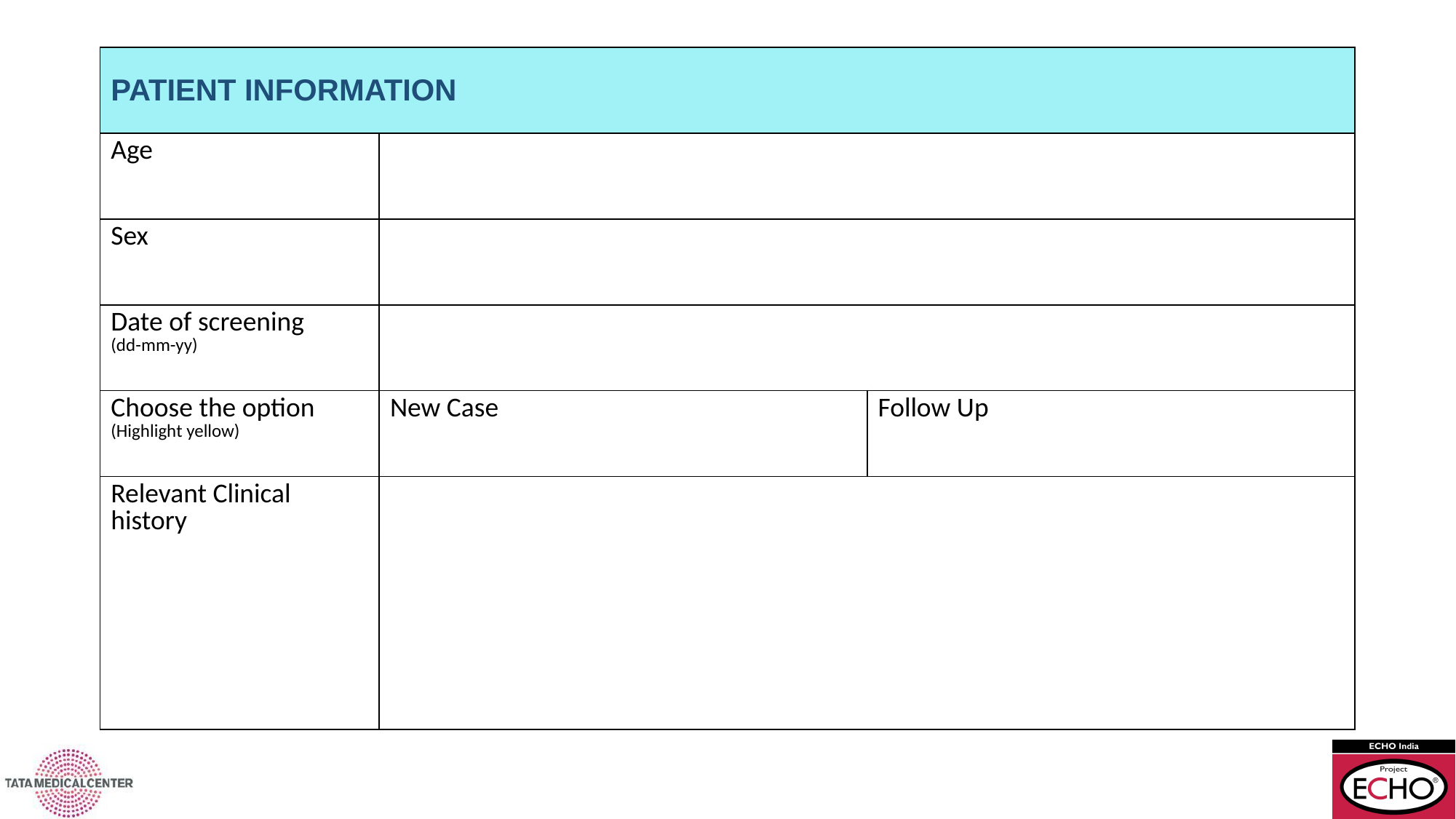

| PATIENT INFORMATION |  |  |
| --- | --- | --- |
| Age |  |  |
| Sex |  |  |
| Date of screening (dd-mm-yy) |  |  |
| Choose the option (Highlight yellow) | New Case | Follow Up |
| Relevant Clinical history |  |  |